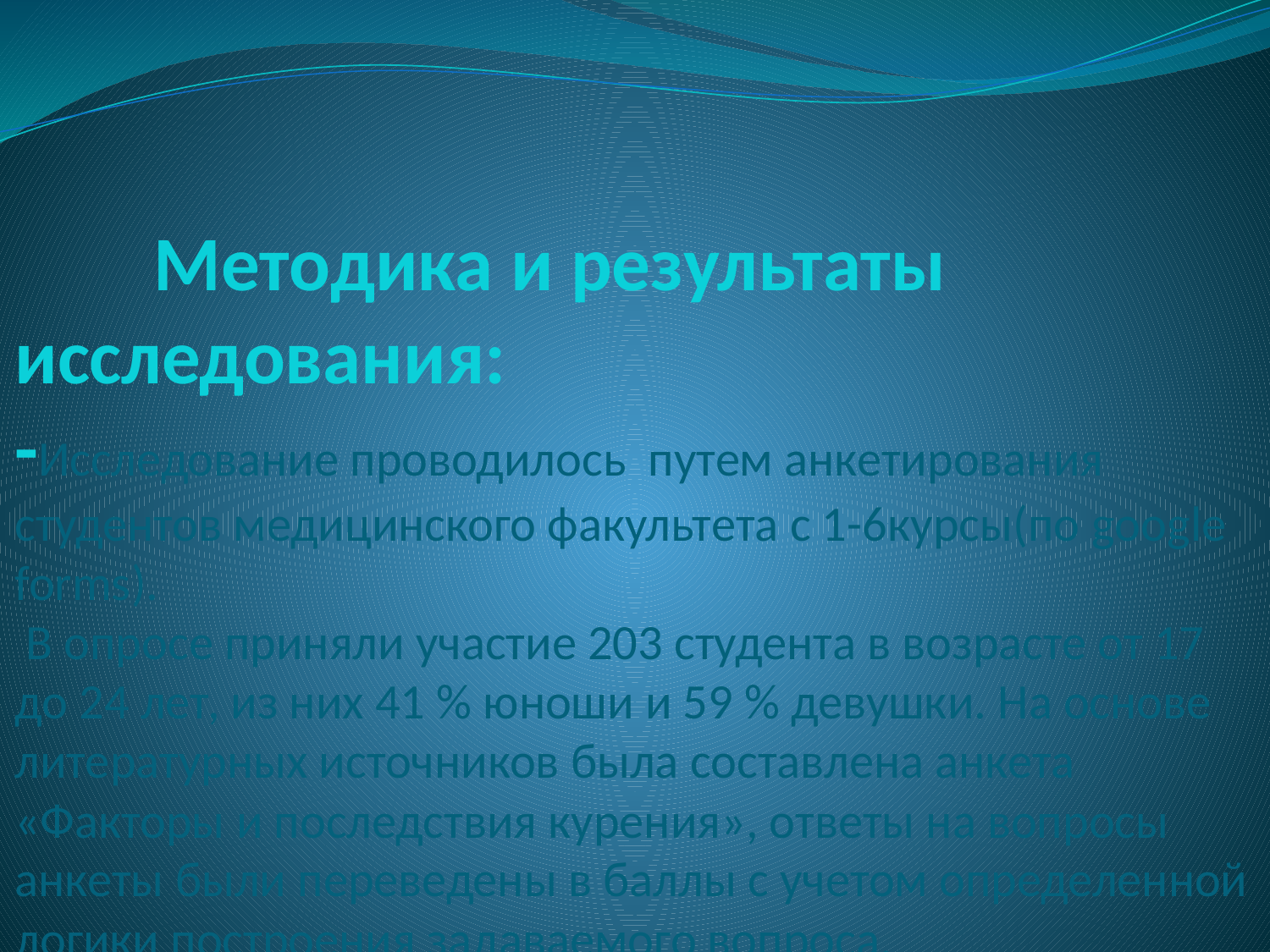

# Методика и результаты исследования: -Исследование проводилось  путем анкетирования студентов медицинского факультета с 1-6курсы(по google forms). В опросе приняли участие 203 студента в возрасте от 17 до 24 лет, из них 41 % юноши и 59 % девушки. На основе литературных источников была составлена анкета «Факторы и последствия курения», ответы на вопросы анкеты были переведены в баллы с учетом определенной логики построения задаваемого вопроса.